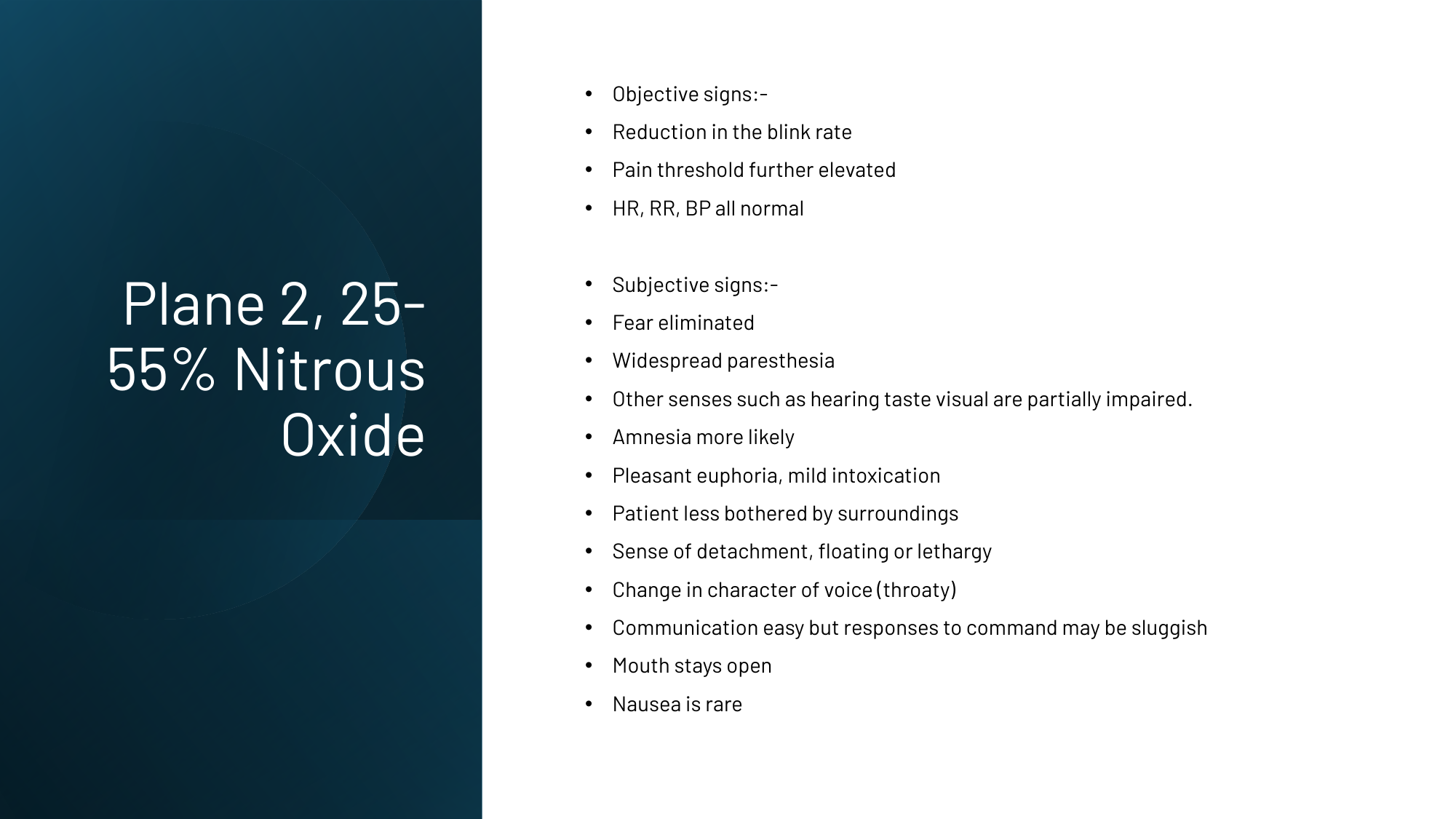

# Plane 2, 25-55% Nitrous Oxide
Objective signs:-
Reduction in the blink rate
Pain threshold further elevated
HR, RR, BP all normal

Subjective signs:-
Fear eliminated
Widespread paresthesia
Other senses such as hearing taste visual are partially impaired.
Amnesia more likely
Pleasant euphoria, mild intoxication
Patient less bothered by surroundings
Sense of detachment, floating or lethargy
Change in character of voice (throaty)
Communication easy but responses to command may be sluggish
Mouth stays open
Nausea is rare